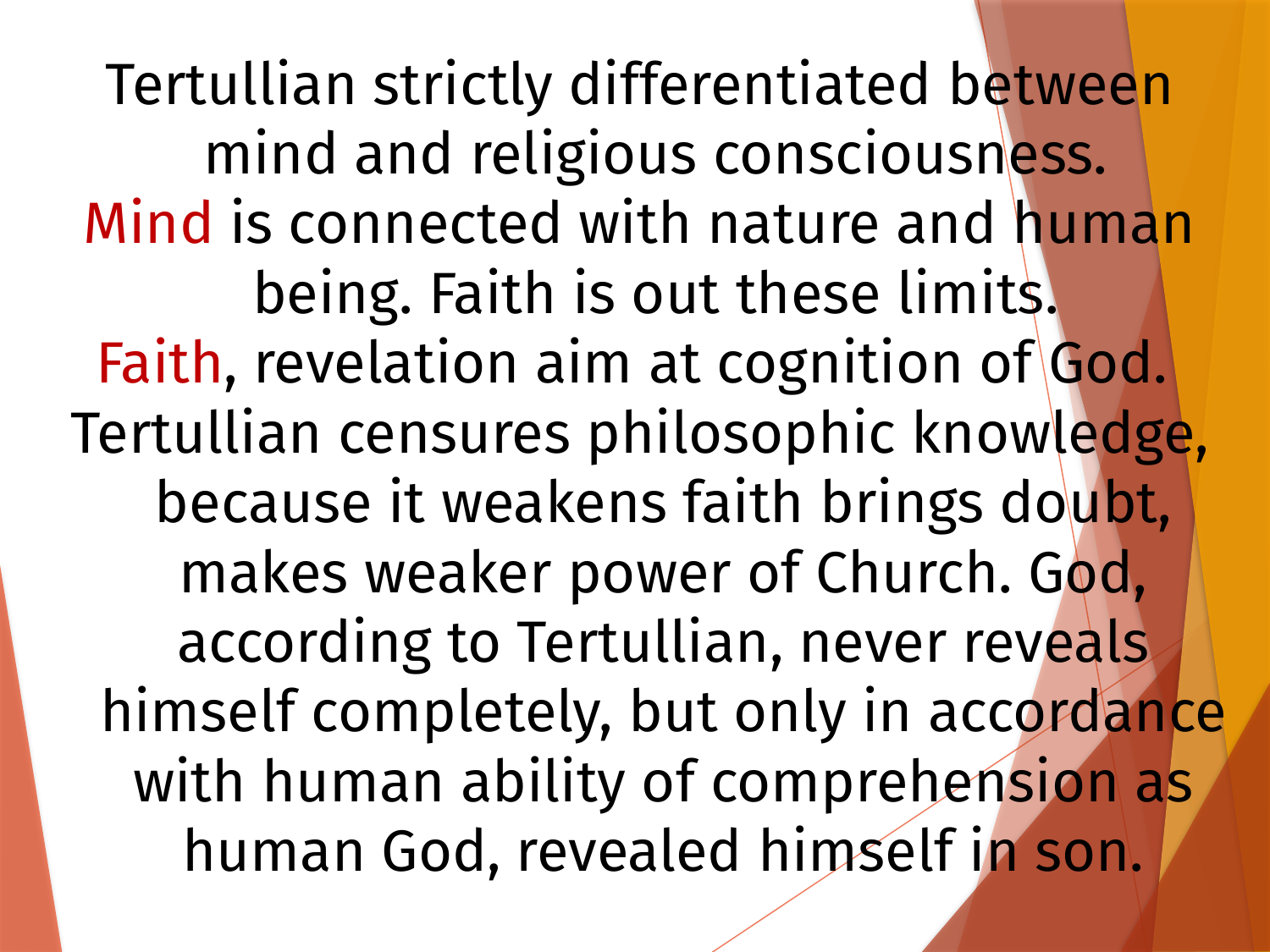

Tertullian strictly differentiated between mind and religious consciousness.
Mind is connected with nature and human being. Faith is out these limits.
Faith, revelation aim at cognition of God.
Tertullian censures philosophic knowledge, because it weakens faith brings doubt, makes weaker power of Church. God, according to Tertullian, never reveals himself completely, but only in accordance with human ability of comprehension as human God, revealed himself in son.